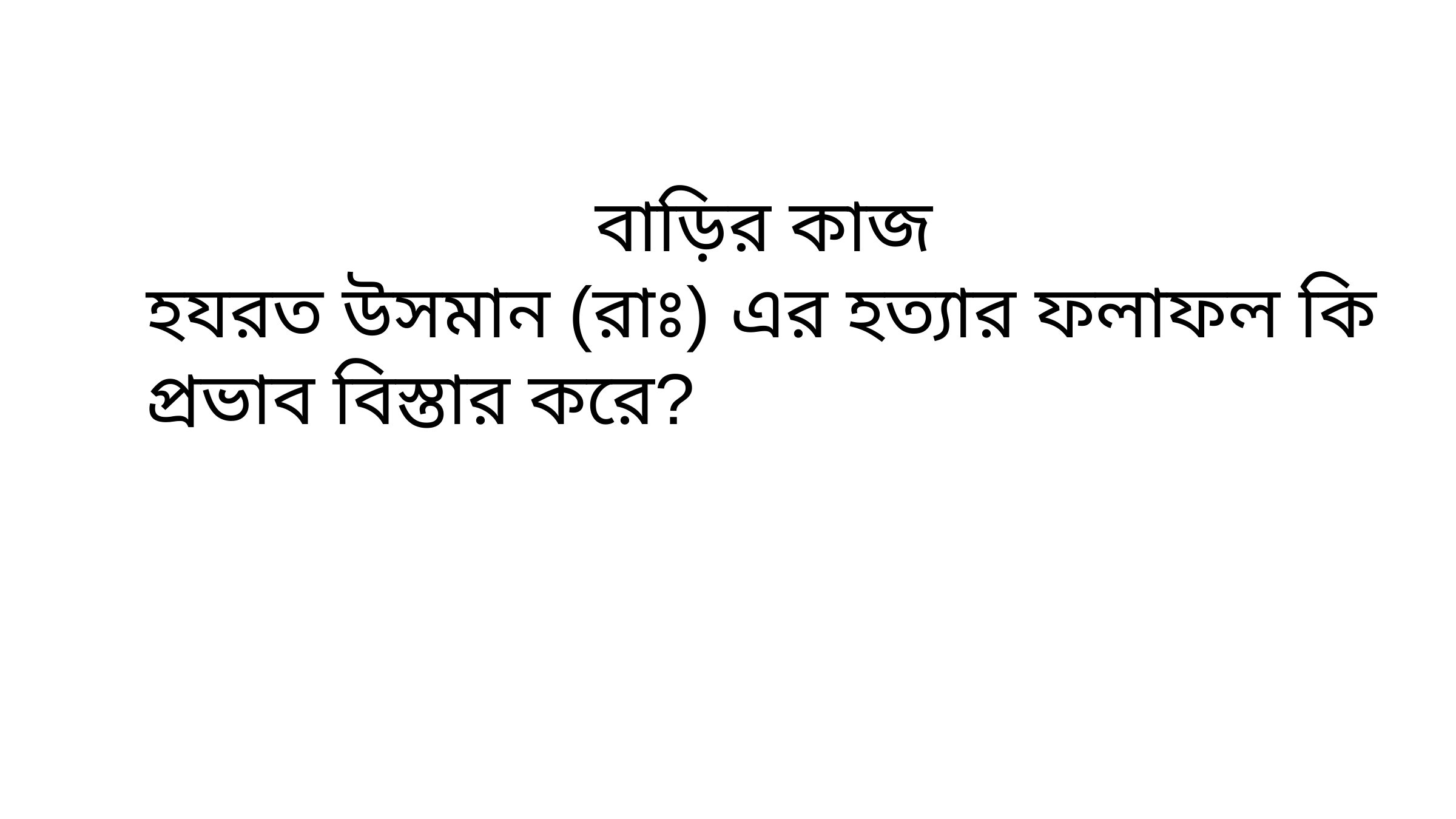

বাড়ির কাজ
হযরত উসমান (রাঃ) এর হত্যার ফলাফল কি প্রভাব বিস্তার করে?